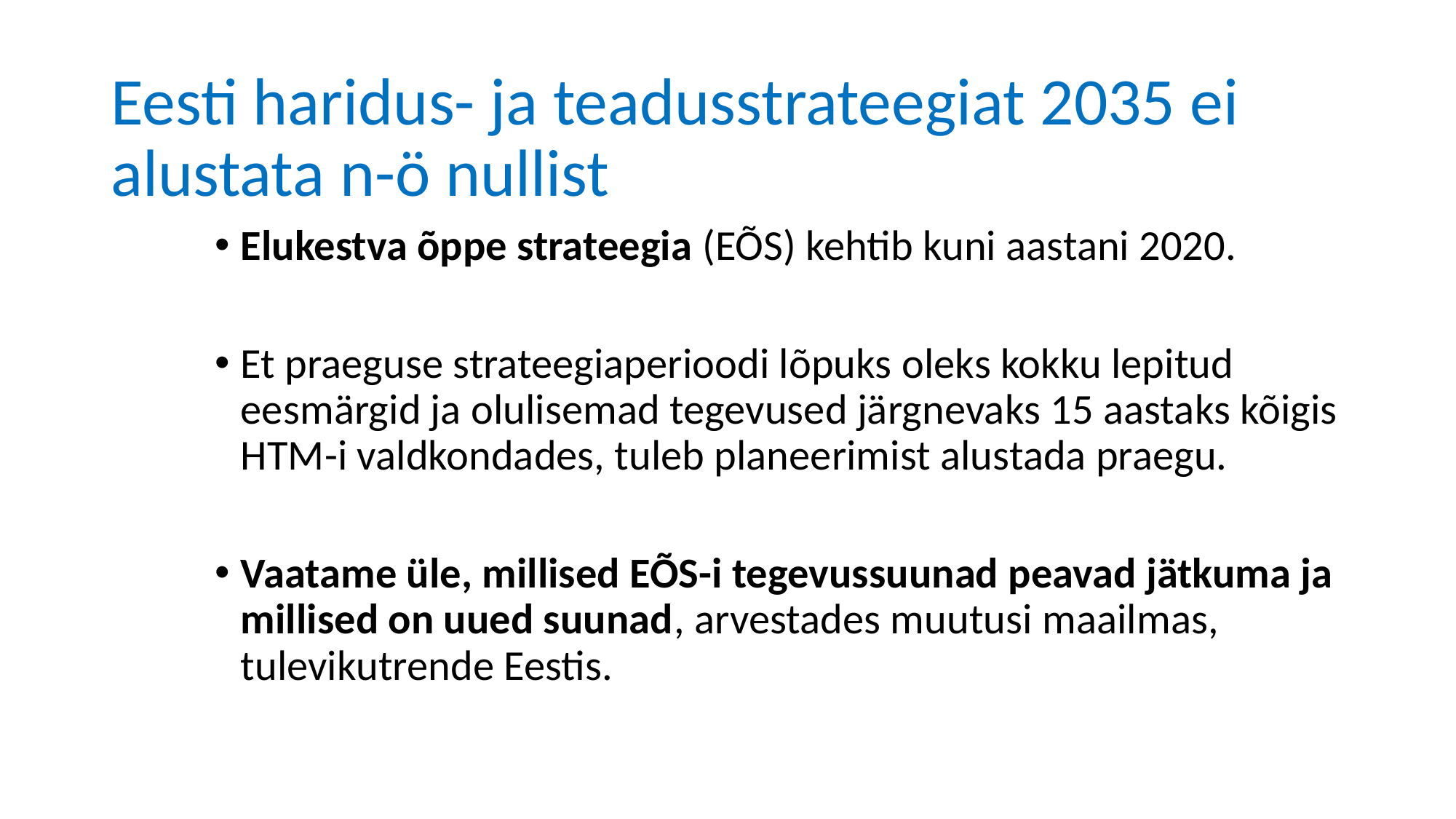

# Eesti haridus- ja teadusstrateegiat 2035 ei alustata n-ö nullist
Elukestva õppe strateegia (EÕS) kehtib kuni aastani 2020.

Et praeguse strateegiaperioodi lõpuks oleks kokku lepitud eesmärgid ja olulisemad tegevused järgnevaks 15 aastaks kõigis HTM-i valdkondades, tuleb planeerimist alustada praegu.

Vaatame üle, millised EÕS-i tegevussuunad peavad jätkuma ja millised on uued suunad, arvestades muutusi maailmas, tulevikutrende Eestis.